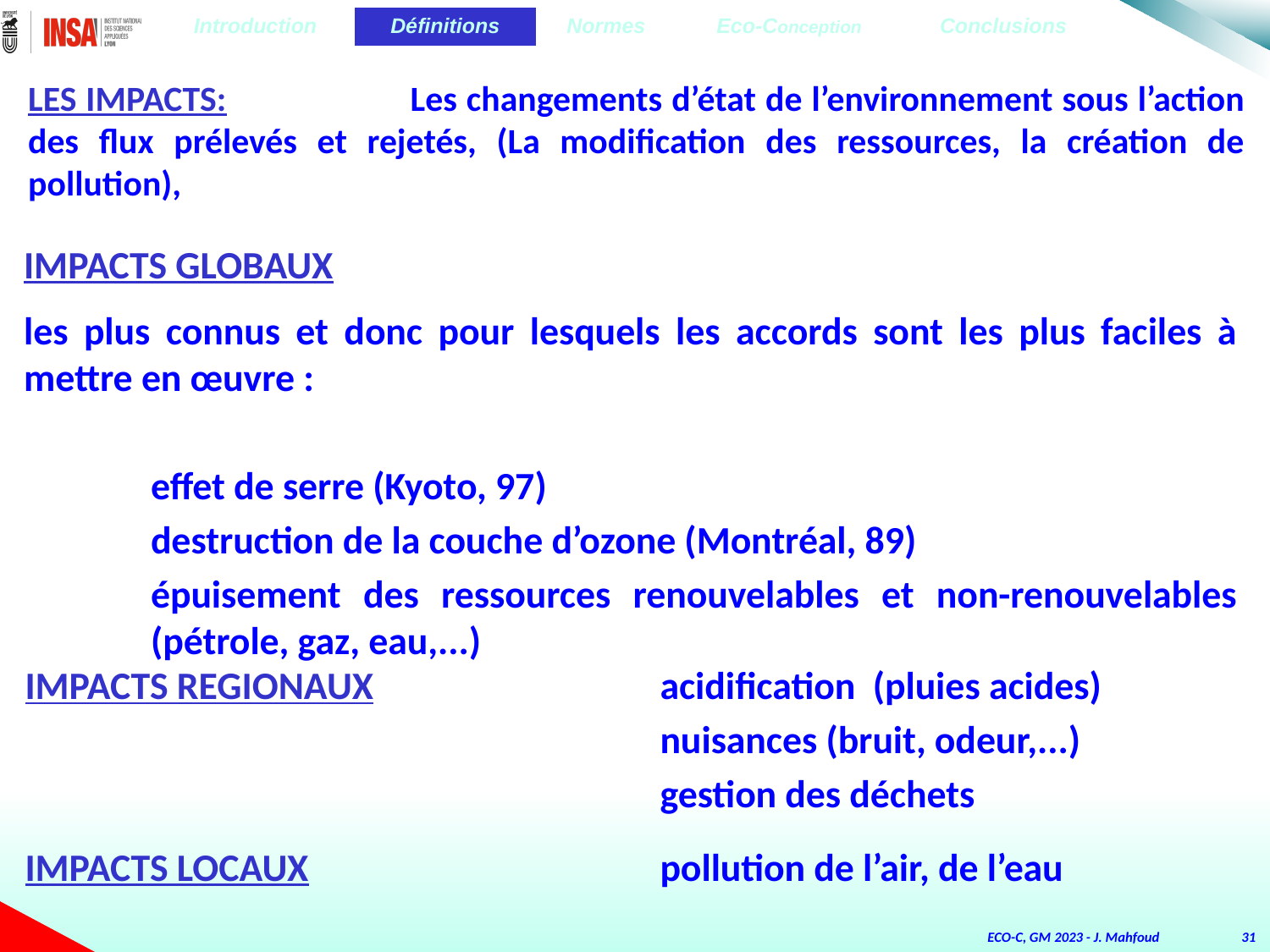

| Introduction | Définitions | Normes | Eco-Conception | Conclusions |
| --- | --- | --- | --- | --- |
LES IMPACTS:		Les changements d’état de l’environnement sous l’action des flux prélevés et rejetés, (La modification des ressources, la création de pollution),
IMPACTS GLOBAUX
les plus connus et donc pour lesquels les accords sont les plus faciles à mettre en œuvre :

effet de serre (Kyoto, 97)
destruction de la couche d’ozone (Montréal, 89)
épuisement des ressources renouvelables et non-renouvelables (pétrole, gaz, eau,...)
IMPACTS REGIONAUX			acidification  (pluies acides)
				nuisances (bruit, odeur,...)
				gestion des déchets
IMPACTS LOCAUX			pollution de l’air, de l’eau